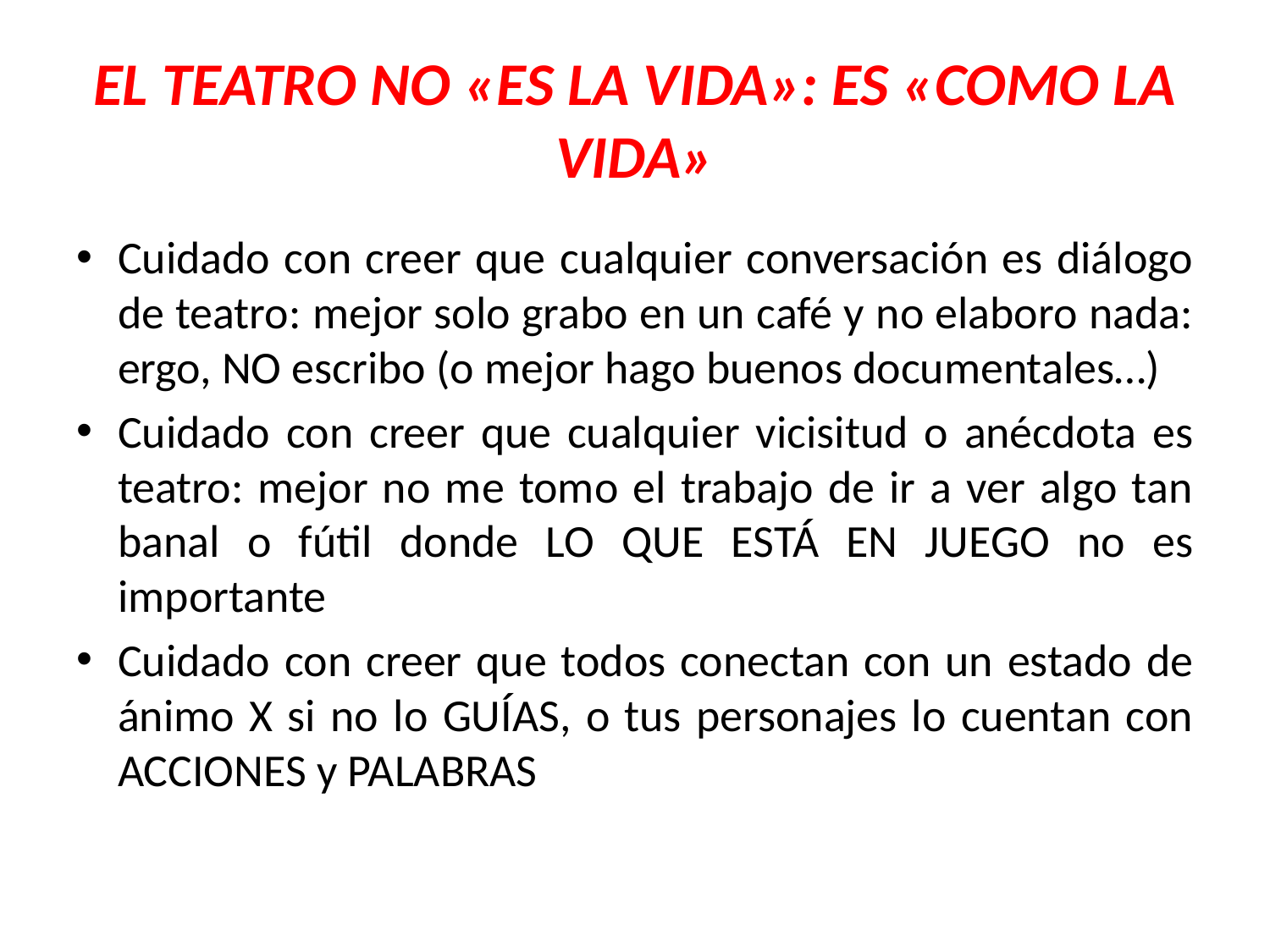

# EL TEATRO NO «ES LA VIDA»: ES «COMO LA VIDA»
Cuidado con creer que cualquier conversación es diálogo de teatro: mejor solo grabo en un café y no elaboro nada: ergo, NO escribo (o mejor hago buenos documentales…)
Cuidado con creer que cualquier vicisitud o anécdota es teatro: mejor no me tomo el trabajo de ir a ver algo tan banal o fútil donde LO QUE ESTÁ EN JUEGO no es importante
Cuidado con creer que todos conectan con un estado de ánimo X si no lo GUÍAS, o tus personajes lo cuentan con ACCIONES y PALABRAS